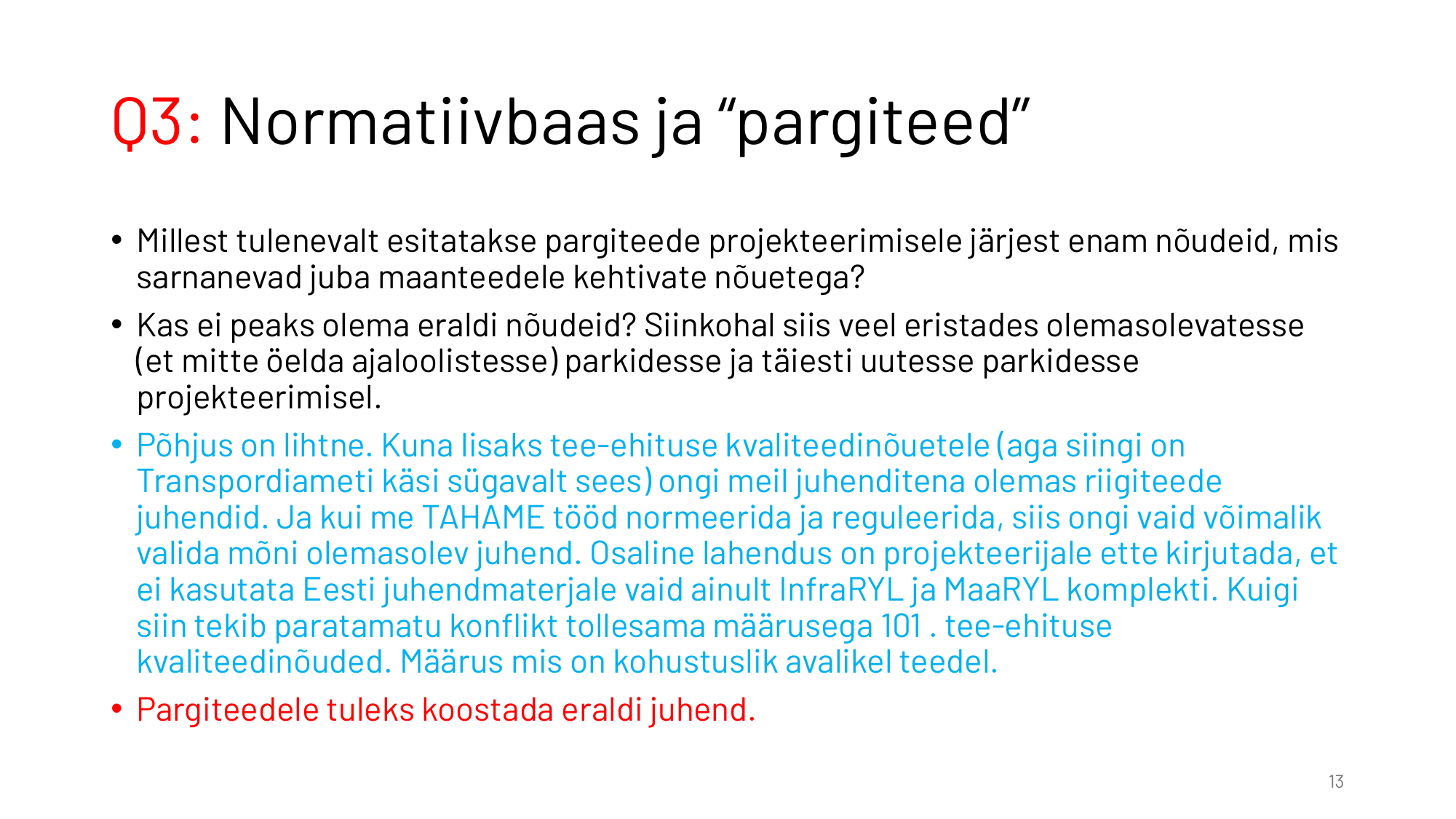

# Q3: Normatiivbaas ja “pargiteed”
Millest tulenevalt esitatakse pargiteede projekteerimisele järjest enam nõudeid, mis sarnanevad juba maanteedele kehtivate nõuetega?
Kas ei peaks olema eraldi nõudeid? Siinkohal siis veel eristades olemasolevatesse (et mitte öelda ajaloolistesse) parkidesse ja täiesti uutesse parkidesse projekteerimisel.
Põhjus on lihtne. Kuna lisaks tee-ehituse kvaliteedinõuetele (aga siingi on Transpordiameti käsi sügavalt sees) ongi meil juhenditena olemas riigiteede juhendid. Ja kui me TAHAME tööd normeerida ja reguleerida, siis ongi vaid võimalik valida mõni olemasolev juhend. Osaline lahendus on projekteerijale ette kirjutada, et ei kasutata Eesti juhendmaterjale vaid ainult InfraRYL ja MaaRYL komplekti. Kuigi siin tekib paratamatu konflikt tollesama määrusega 101 . tee-ehituse kvaliteedinõuded. Määrus mis on kohustuslik avalikel teedel.
Pargiteedele tuleks koostada eraldi juhend.

13